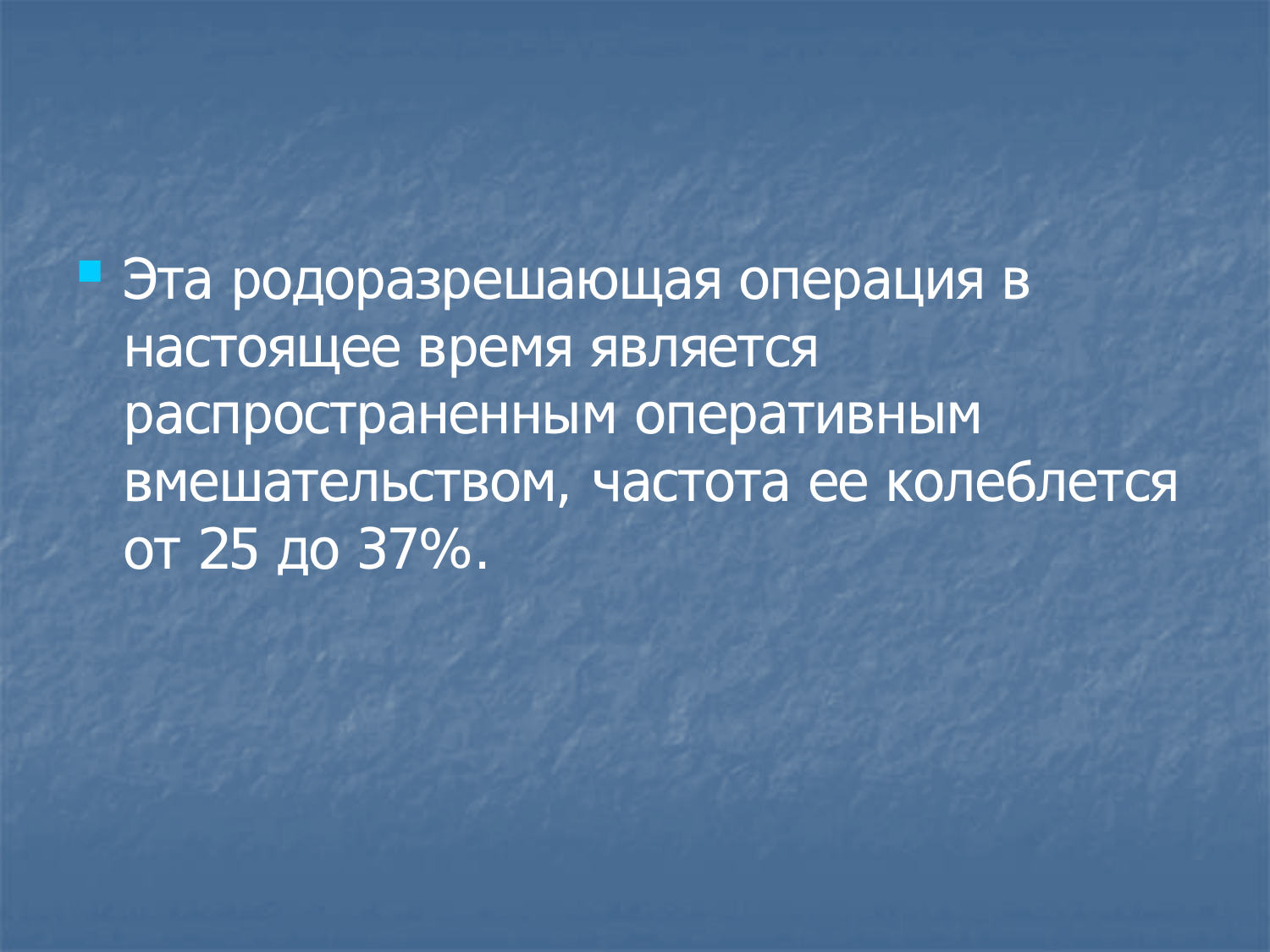

#
Эта родоразрешающая операция в настоящее время является распространенным оперативным вмешательством, частота ее колеблется от 25 до 37%.